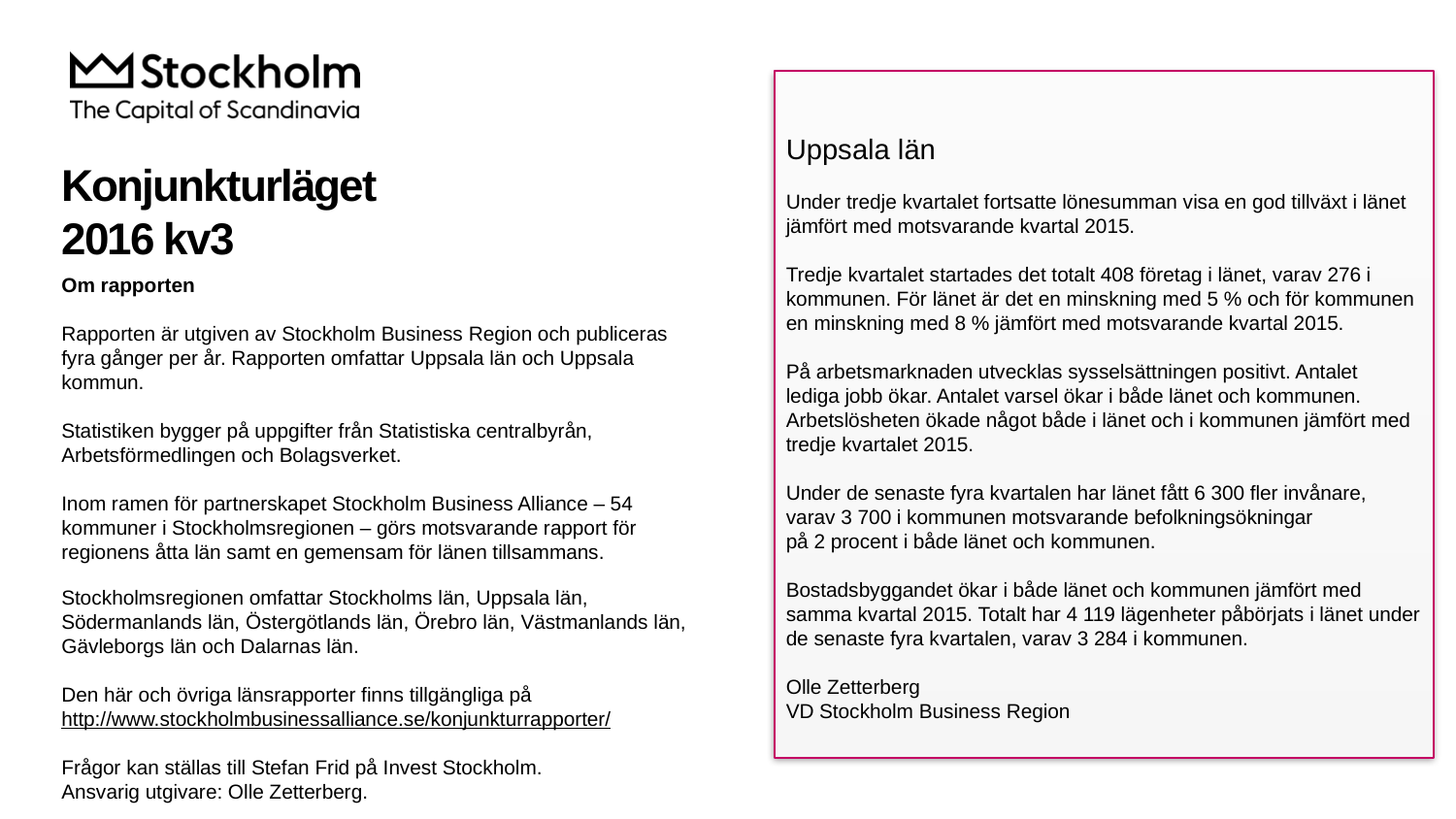

Uppsala län
Under tredje kvartalet fortsatte lönesumman visa en god tillväxt i länet jämfört med motsvarande kvartal 2015.
Tredje kvartalet startades det totalt 408 företag i länet, varav 276 i kommunen. För länet är det en minskning med 5 % och för kommunen en minskning med 8 % jämfört med motsvarande kvartal 2015.

På arbetsmarknaden utvecklas sysselsättningen positivt. Antalet
lediga jobb ökar. Antalet varsel ökar i både länet och kommunen. Arbetslösheten ökade något både i länet och i kommunen jämfört med tredje kvartalet 2015.

Under de senaste fyra kvartalen har länet fått 6 300 fler invånare,
varav 3 700 i kommunen motsvarande befolkningsökningar
på 2 procent i både länet och kommunen.

Bostadsbyggandet ökar i både länet och kommunen jämfört med samma kvartal 2015. Totalt har 4 119 lägenheter påbörjats i länet under de senaste fyra kvartalen, varav 3 284 i kommunen.

Olle Zetterberg
VD Stockholm Business Region

# Konjunkturläget 2016 kv3
Om rapporten
Rapporten är utgiven av Stockholm Business Region och publiceras fyra gånger per år. Rapporten omfattar Uppsala län och Uppsala kommun.

Statistiken bygger på uppgifter från Statistiska centralbyrån, Arbetsförmedlingen och Bolagsverket.
Inom ramen för partnerskapet Stockholm Business Alliance – 54 kommuner i Stockholmsregionen – görs motsvarande rapport för regionens åtta län samt en gemensam för länen tillsammans.

Stockholmsregionen omfattar Stockholms län, Uppsala län, Södermanlands län, Östergötlands län, Örebro län, Västmanlands län, Gävleborgs län och Dalarnas län.

Den här och övriga länsrapporter finns tillgängliga på
http://www.stockholmbusinessalliance.se/konjunkturrapporter/

Frågor kan ställas till Stefan Frid på Invest Stockholm.
Ansvarig utgivare: Olle Zetterberg.